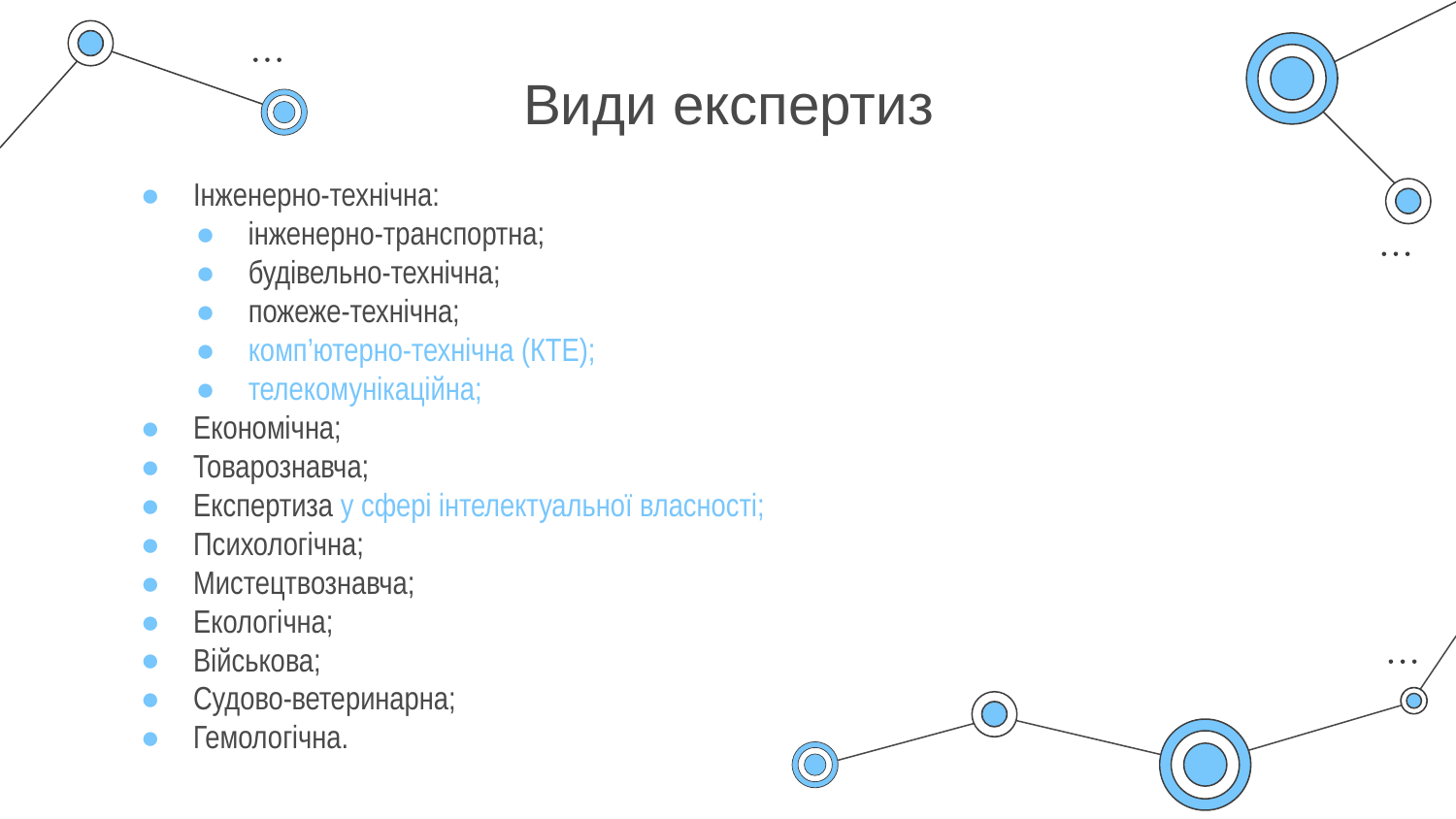

# Види експертиз
Інженерно-технічна:
інженерно-транспортна;
будівельно-технічна;
пожеже-технічна;
комп’ютерно-технічна (КТЕ);
телекомунікаційна;
Економічна;
Товарознавча;
Експертиза у сфері інтелектуальної власності;
Психологічна;
Мистецтвознавча;
Екологічна;
Військова;
Судово-ветеринарна;
Гемологічна.